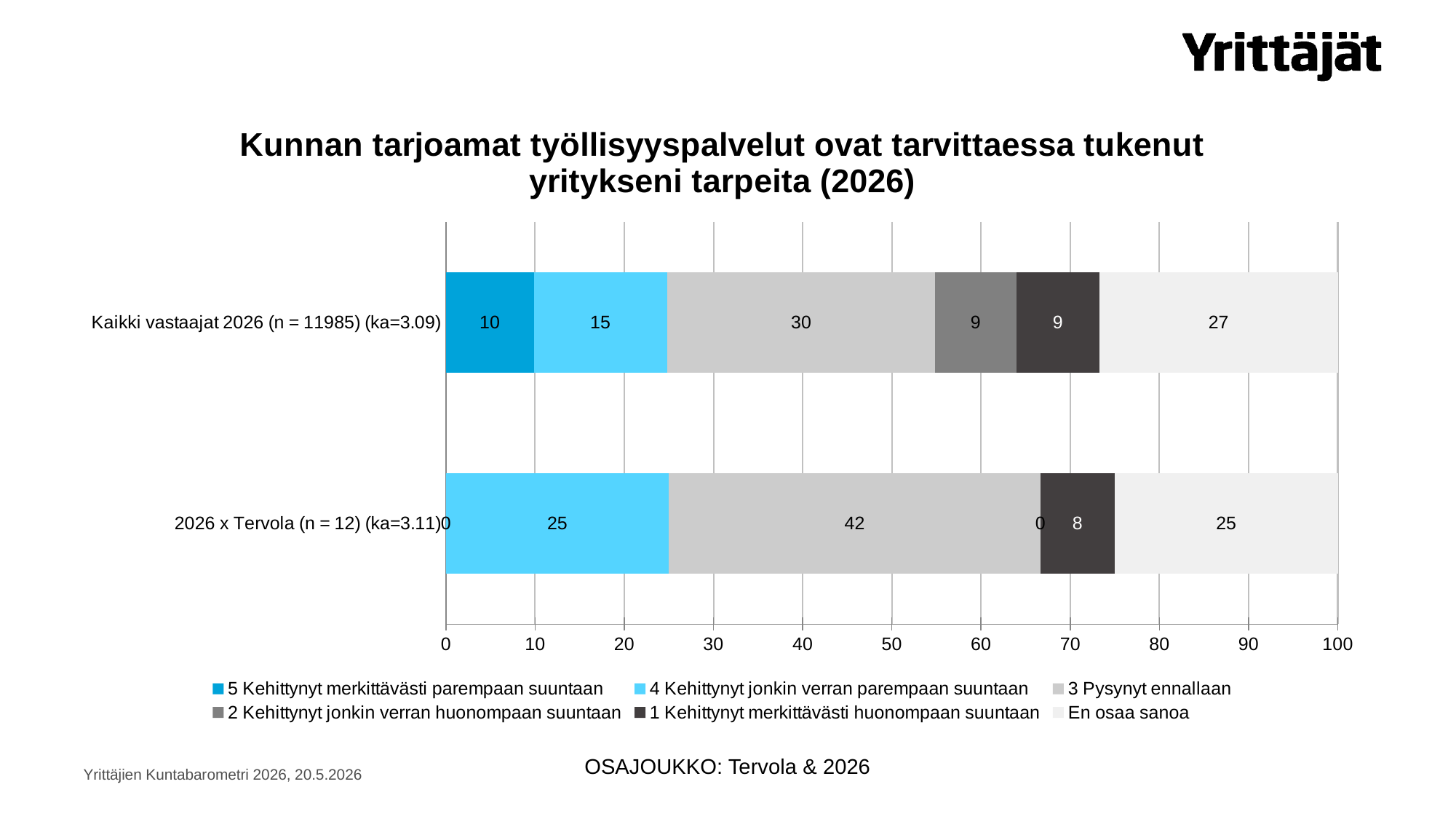

### Chart: Kunnan tarjoamat työllisyyspalvelut ovat tarvittaessa tukenut yritykseni tarpeita (2026)

| Category | 5 Kehittynyt merkittävästi parempaan suuntaan | 4 Kehittynyt jonkin verran parempaan suuntaan | 3 Pysynyt ennallaan | 2 Kehittynyt jonkin verran huonompaan suuntaan | 1 Kehittynyt merkittävästi huonompaan suuntaan | En osaa sanoa |
|---|---|---|---|---|---|---|
| 2026 x Tervola (n = 12) (ka=3.11) | 0.0 | 25.0 | 41.6666666666667 | 0.0 | 8.33333333333333 | 25.0 |
| Kaikki vastaajat 2026 (n = 11985) (ka=3.09) | 9.86232790988736 | 14.9436795994994 | 30.0625782227785 | 9.07801418439716 | 9.34501460158532 | 26.7083854818523 |
OSAJOUKKO: Tervola & 2026
Yrittäjien Kuntabarometri 2026, 20.5.2026